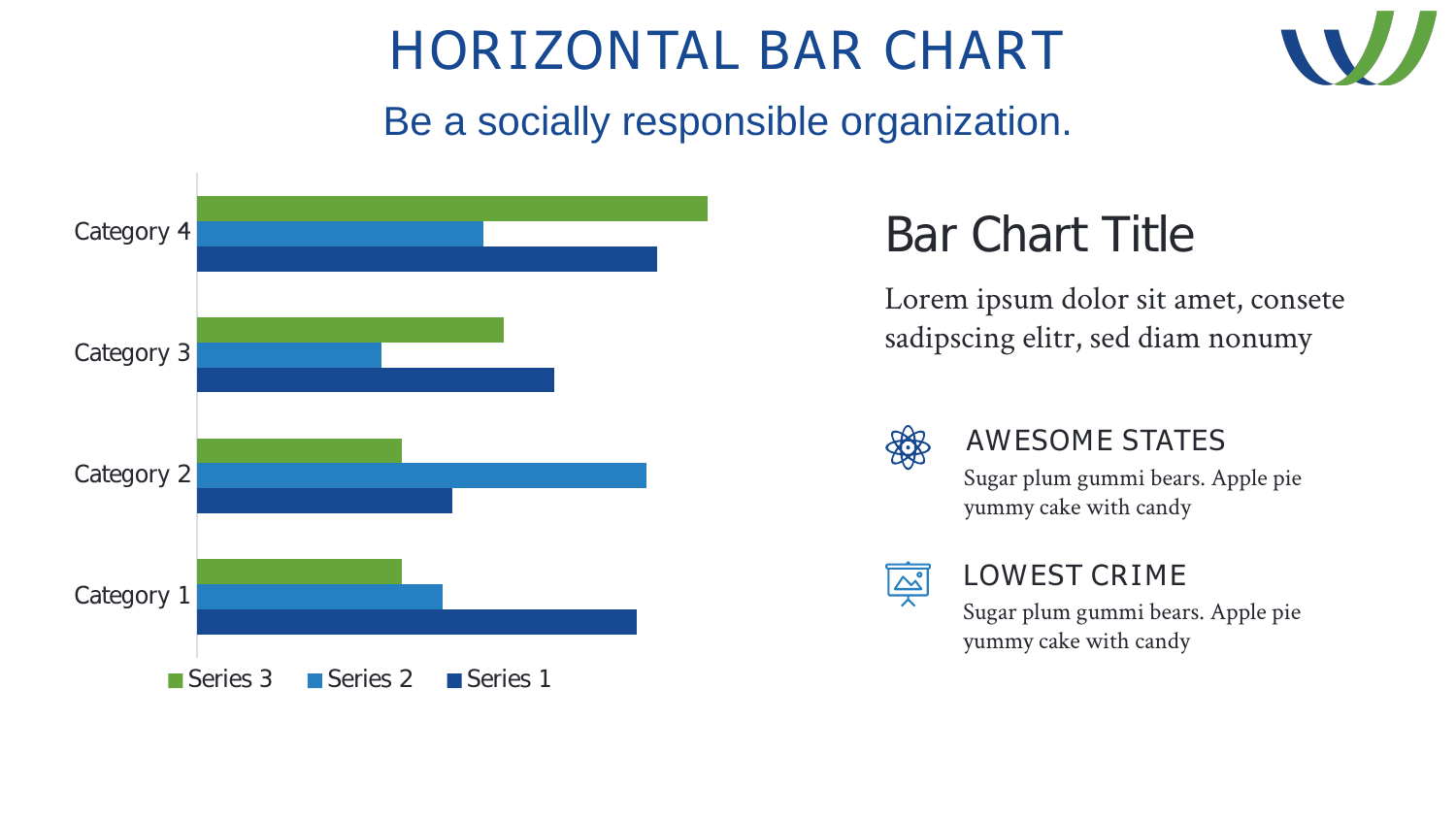

# HORIZONTAL BAR CHART
Be a socially responsible organization.

### Chart

| Category | Series 1 | Series 2 | Series 3 |
|---|---|---|---|
| Category 1 | 4.3 | 2.4 | 2.0 |
| Category 2 | 2.5 | 4.4 | 2.0 |
| Category 3 | 3.5 | 1.8 | 3.0 |
| Category 4 | 4.5 | 2.8 | 5.0 |
Bar Chart Title
Lorem ipsum dolor sit amet, consete sadipscing elitr, sed diam nonumy
AWESOME STATES

Sugar plum gummi bears. Apple pie yummy cake with candy
LOWEST CRIME

Sugar plum gummi bears. Apple pie yummy cake with candy